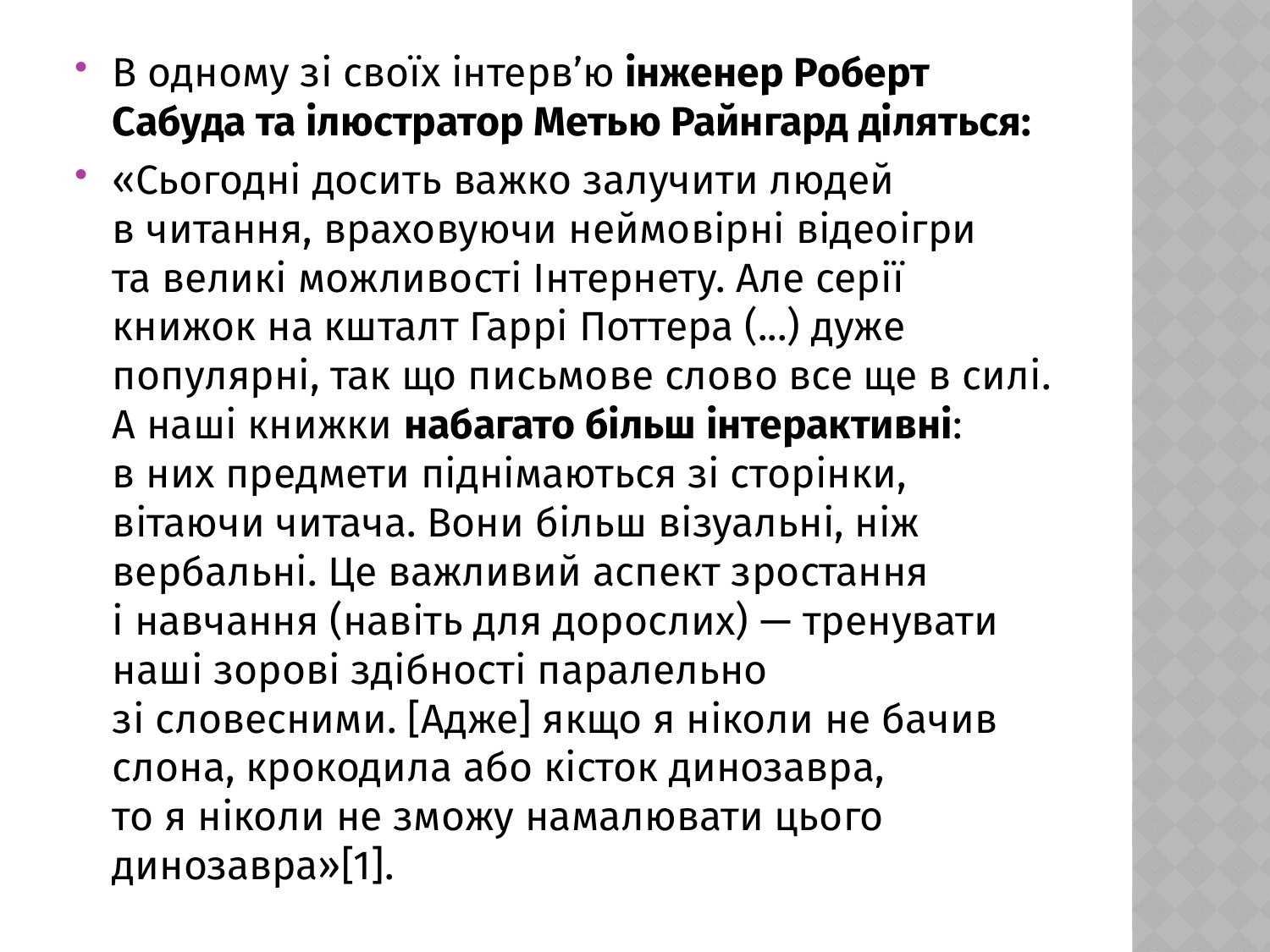

В одному зі своїх інтерв’ю інженер Роберт Сабуда та ілюстратор Метью Райнгард діляться:
«Сьогодні досить важко залучити людей в читання, враховуючи неймовірні відеоігри та великі можливості Інтернету. Але серії книжок на кшталт Гаррі Поттера (...) дуже популярні, так що письмове слово все ще в силі. А наші книжки набагато більш інтерактивні: в них предмети піднімаються зі сторінки, вітаючи читача. Вони більш візуальні, ніж вербальні. Це важливий аспект зростання і навчання (навіть для дорослих) — тренувати наші зорові здібності паралельно зі словесними. [Адже] якщо я ніколи не бачив слона, крокодила або кісток динозавра, то я ніколи не зможу намалювати цього динозавра»[1].